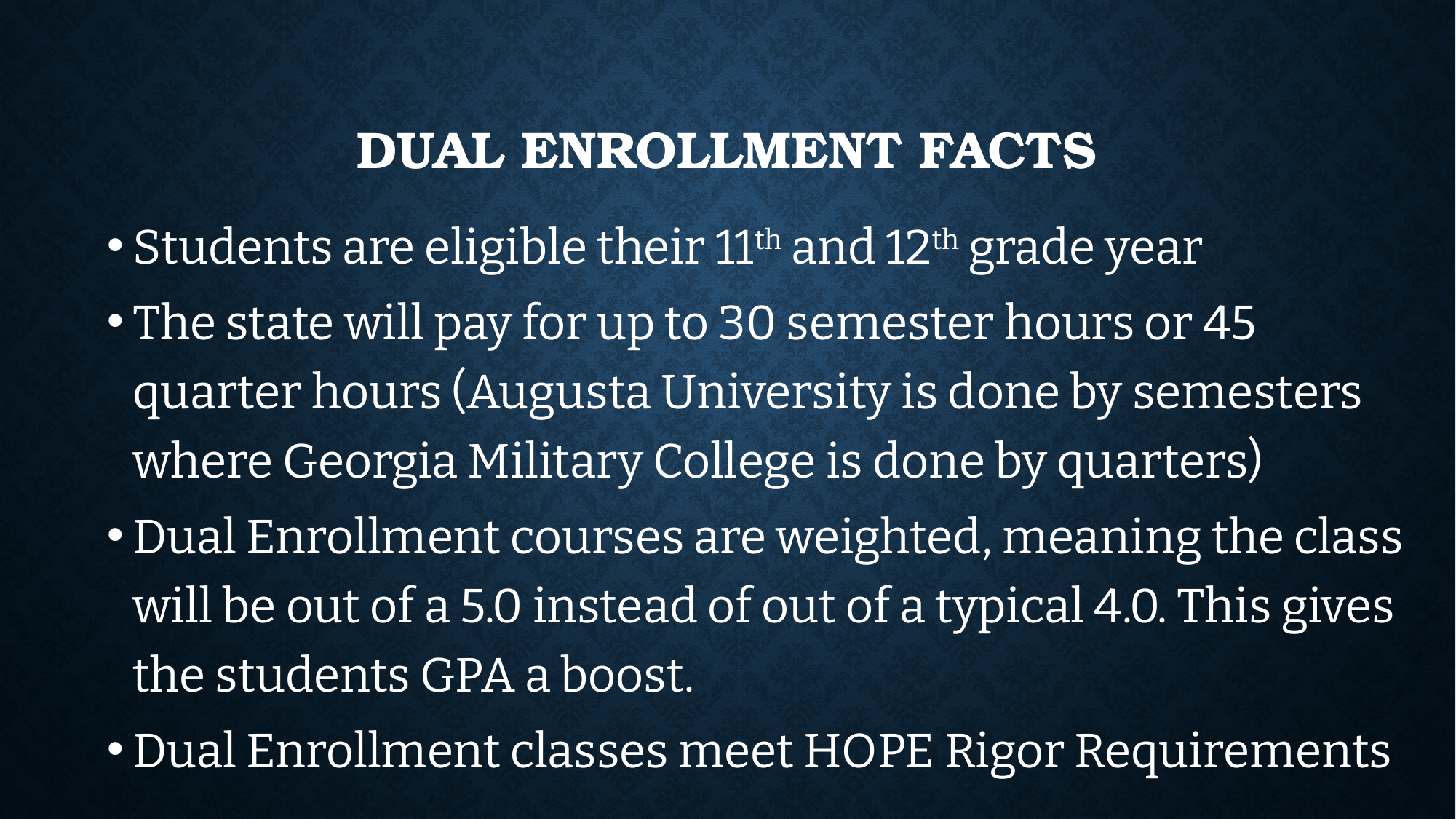

# Dual enrollment facts
Students are eligible their 11th and 12th grade year
The state will pay for up to 30 semester hours or 45 quarter hours (Augusta University is done by semesters where Georgia Military College is done by quarters)
Dual Enrollment courses are weighted, meaning the class will be out of a 5.0 instead of out of a typical 4.0. This gives the students GPA a boost.
Dual Enrollment classes meet HOPE Rigor Requirements